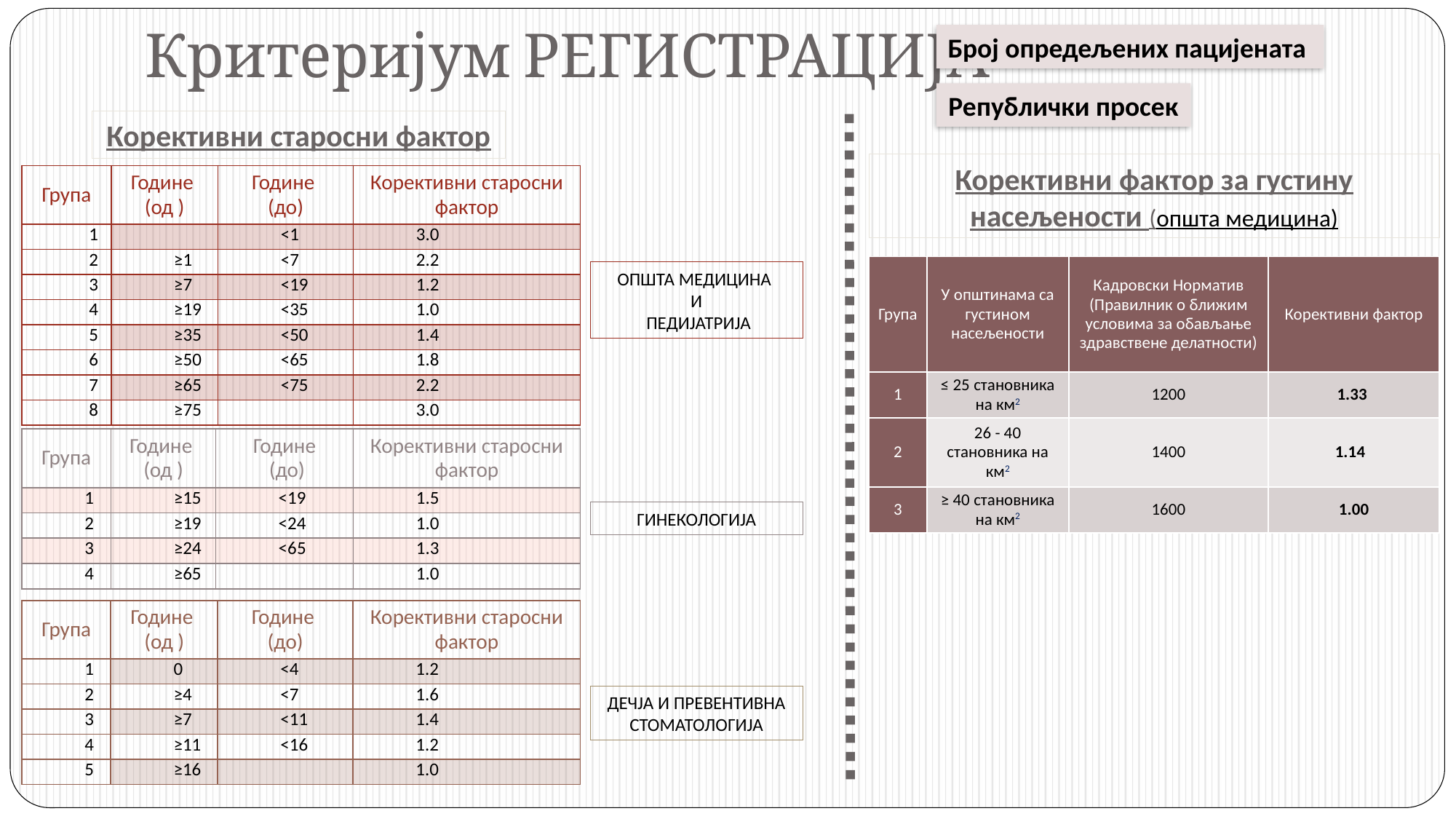

# Критеријум РЕГИСТРАЦИЈА
Број опредељених пацијената
Републички просек
Корективни старосни фактор
Корективни фактор за густину насељености (општа медицина)
| Група | Године (од ) | Године (до) | Корективни старосни фактор |
| --- | --- | --- | --- |
| 1 |  | <1 | 3.0 |
| 2 | ≥1 | <7 | 2.2 |
| 3 | ≥7 | <19 | 1.2 |
| 4 | ≥19 | <35 | 1.0 |
| 5 | ≥35 | <50 | 1.4 |
| 6 | ≥50 | <65 | 1.8 |
| 7 | ≥65 | <75 | 2.2 |
| 8 | ≥75 |  | 3.0 |
| Група | У општинама са густином насељености | Кадровски Норматив (Правилник о ближим условима за обављање здравствене делатности) | Корективни фактор |
| --- | --- | --- | --- |
| 1 | ≤ 25 становника на км2 | 1200 | 1.33 |
| 2 | 26 - 40 становника на км2 | 1400 | 1.14 |
| 3 | ≥ 40 становника на км2 | 1600 | 1.00 |
ОПШТА МЕДИЦИНА
И
 ПЕДИЈАТРИЈА
| Група | Године (од ) | Године (до) | Корективни старосни фактор |
| --- | --- | --- | --- |
| 1 | ≥15 | <19 | 1.5 |
| 2 | ≥19 | <24 | 1.0 |
| 3 | ≥24 | <65 | 1.3 |
| 4 | ≥65 |  | 1.0 |
ГИНЕКОЛОГИЈА
| Група | Године (од ) | Године (до) | Корективни старосни фактор |
| --- | --- | --- | --- |
| 1 | 0 | <4 | 1.2 |
| 2 | ≥4 | <7 | 1.6 |
| 3 | ≥7 | <11 | 1.4 |
| 4 | ≥11 | <16 | 1.2 |
| 5 | ≥16 |  | 1.0 |
ДЕЧЈА И ПРЕВЕНТИВНА СТОМАТОЛОГИЈА